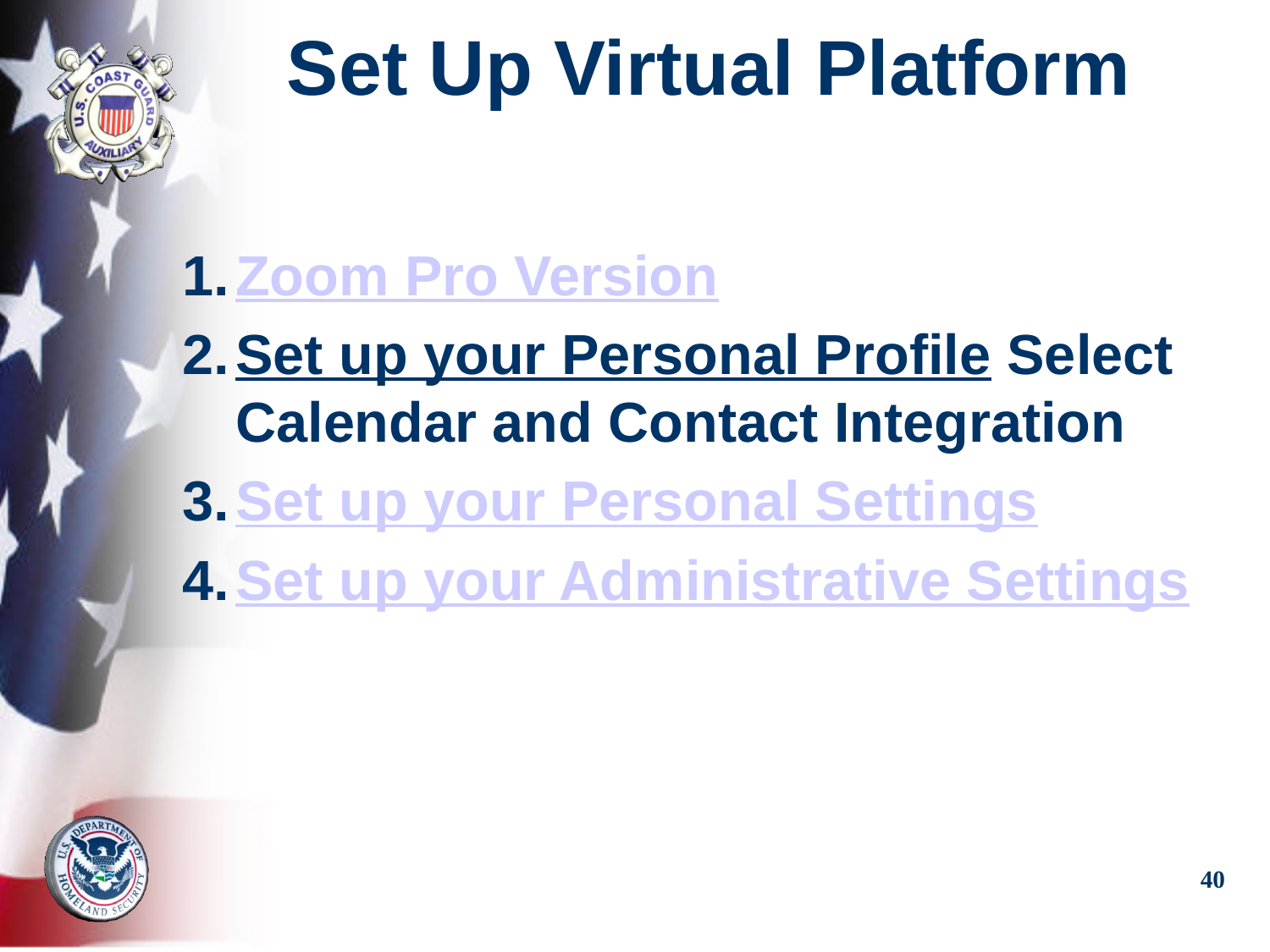

# Set Up Virtual Platform
Zoom Pro Version
Set up your Personal Profile Select Calendar and Contact Integration
Set up your Personal Settings
Set up your Administrative Settings
40